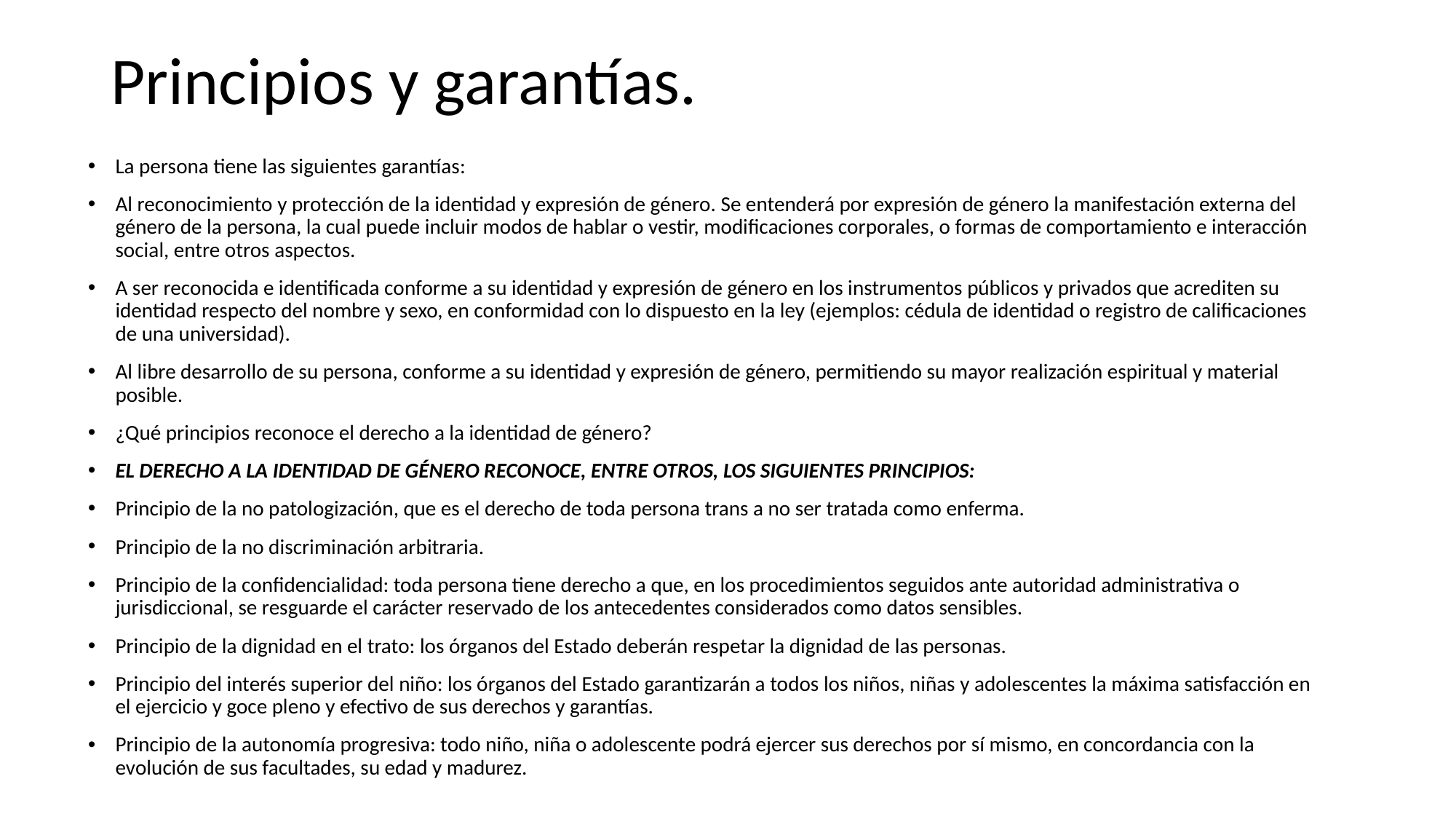

# Principios y garantías.
La persona tiene las siguientes garantías:
Al reconocimiento y protección de la identidad y expresión de género. Se entenderá por expresión de género la manifestación externa del género de la persona, la cual puede incluir modos de hablar o vestir, modificaciones corporales, o formas de comportamiento e interacción social, entre otros aspectos.
A ser reconocida e identificada conforme a su identidad y expresión de género en los instrumentos públicos y privados que acrediten su identidad respecto del nombre y sexo, en conformidad con lo dispuesto en la ley (ejemplos: cédula de identidad o registro de calificaciones de una universidad).
Al libre desarrollo de su persona, conforme a su identidad y expresión de género, permitiendo su mayor realización espiritual y material posible.
¿Qué principios reconoce el derecho a la identidad de género?
EL DERECHO A LA IDENTIDAD DE GÉNERO RECONOCE, ENTRE OTROS, LOS SIGUIENTES PRINCIPIOS:
Principio de la no patologización, que es el derecho de toda persona trans a no ser tratada como enferma.
Principio de la no discriminación arbitraria.
Principio de la confidencialidad: toda persona tiene derecho a que, en los procedimientos seguidos ante autoridad administrativa o jurisdiccional, se resguarde el carácter reservado de los antecedentes considerados como datos sensibles.
Principio de la dignidad en el trato: los órganos del Estado deberán respetar la dignidad de las personas.
Principio del interés superior del niño: los órganos del Estado garantizarán a todos los niños, niñas y adolescentes la máxima satisfacción en el ejercicio y goce pleno y efectivo de sus derechos y garantías.
Principio de la autonomía progresiva: todo niño, niña o adolescente podrá ejercer sus derechos por sí mismo, en concordancia con la evolución de sus facultades, su edad y madurez.